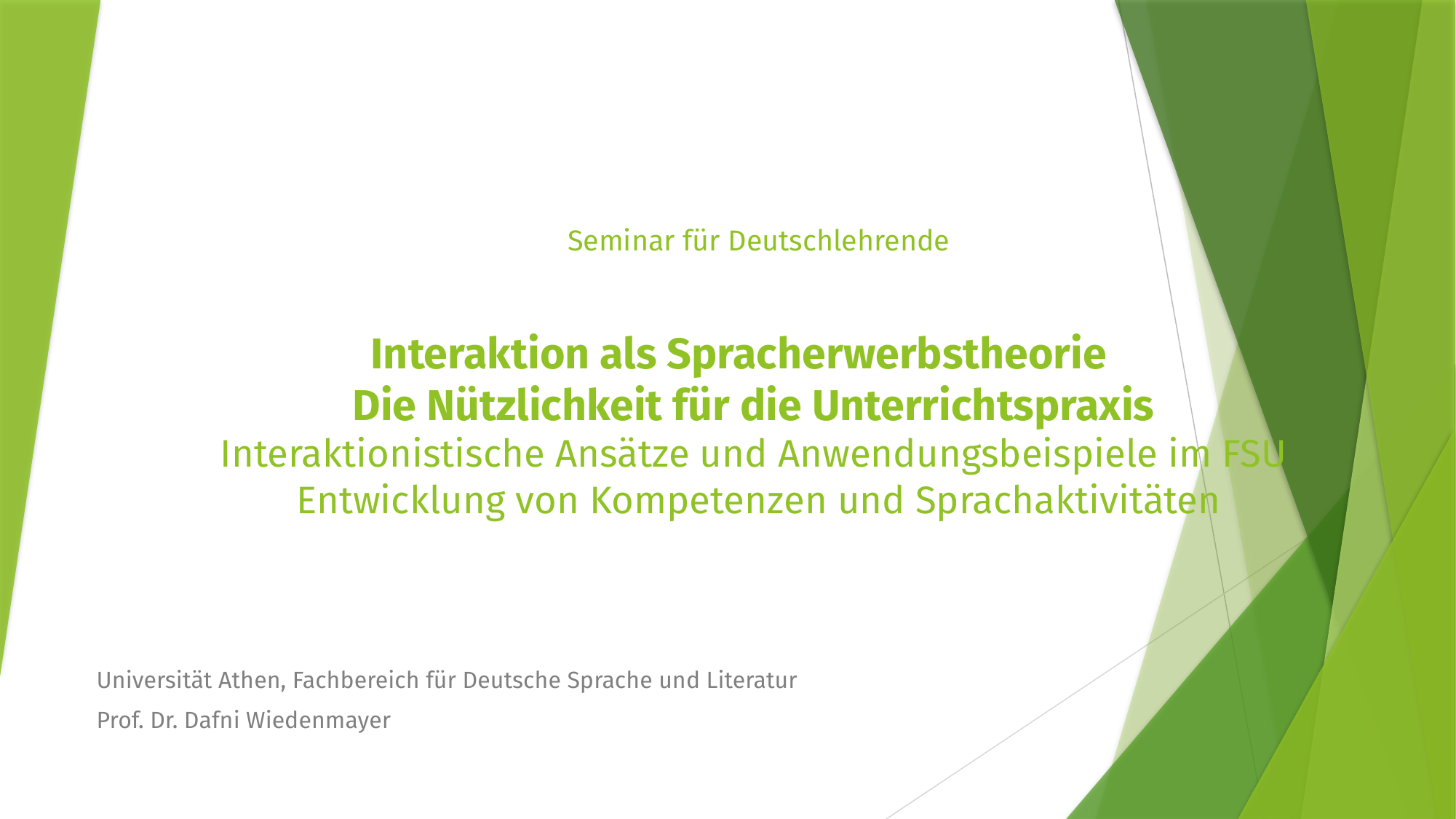

# Seminar für Deutschlehrende Interaktion als Spracherwerbstheorie Die Nützlichkeit für die Unterrichtspraxis Interaktionistische Ansätze und Anwendungsbeispiele im FSU Entwicklung von Kompetenzen und Sprachaktivitäten
Universität Athen, Fachbereich für Deutsche Sprache und Literatur
Prof. Dr. Dafni Wiedenmayer